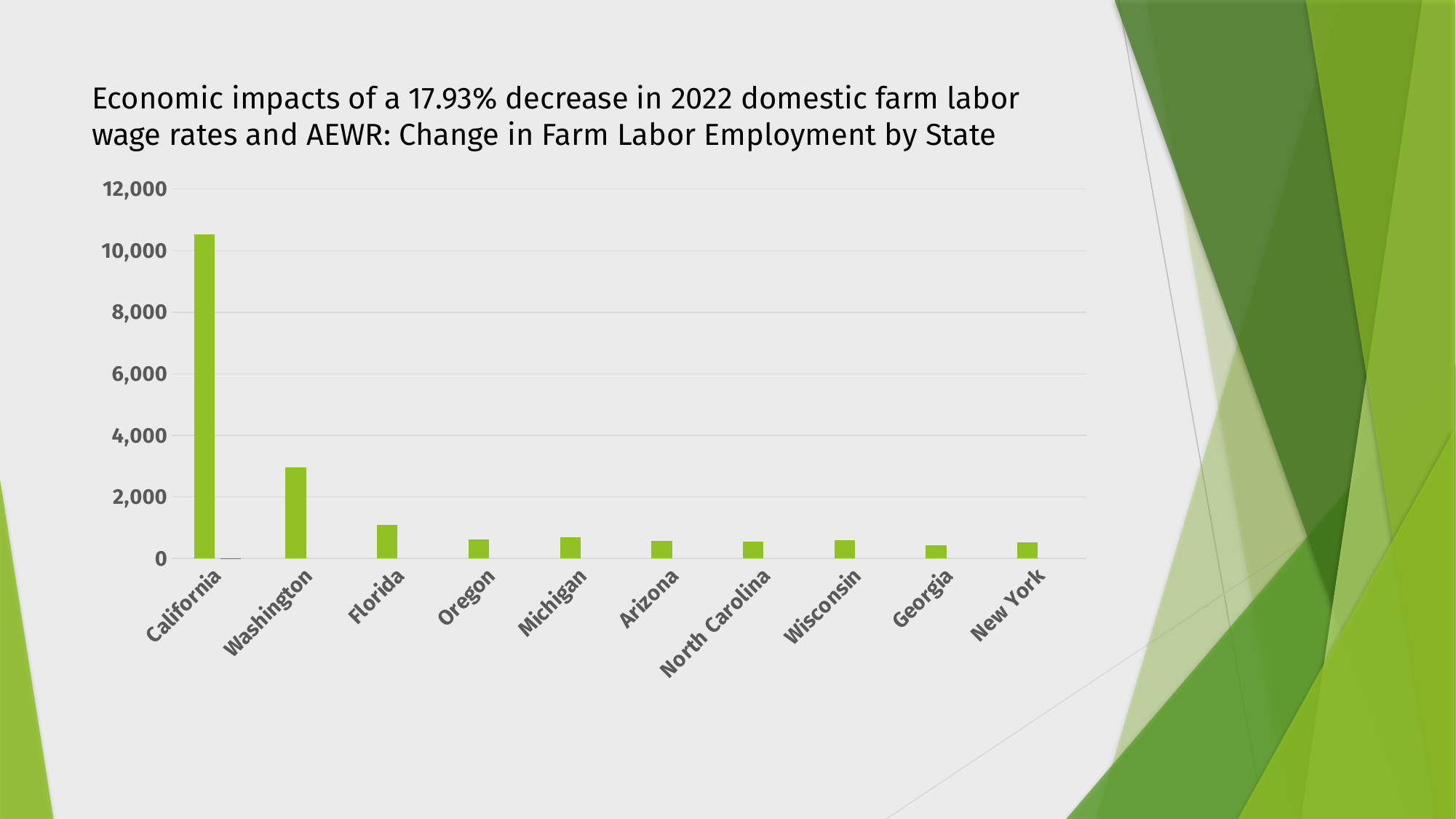

# Economic impacts of a 17.93% decrease in 2022 domestic farm labor wage rates and AEWR: Change in Farm Labor Employment by State

[unsupported chart]